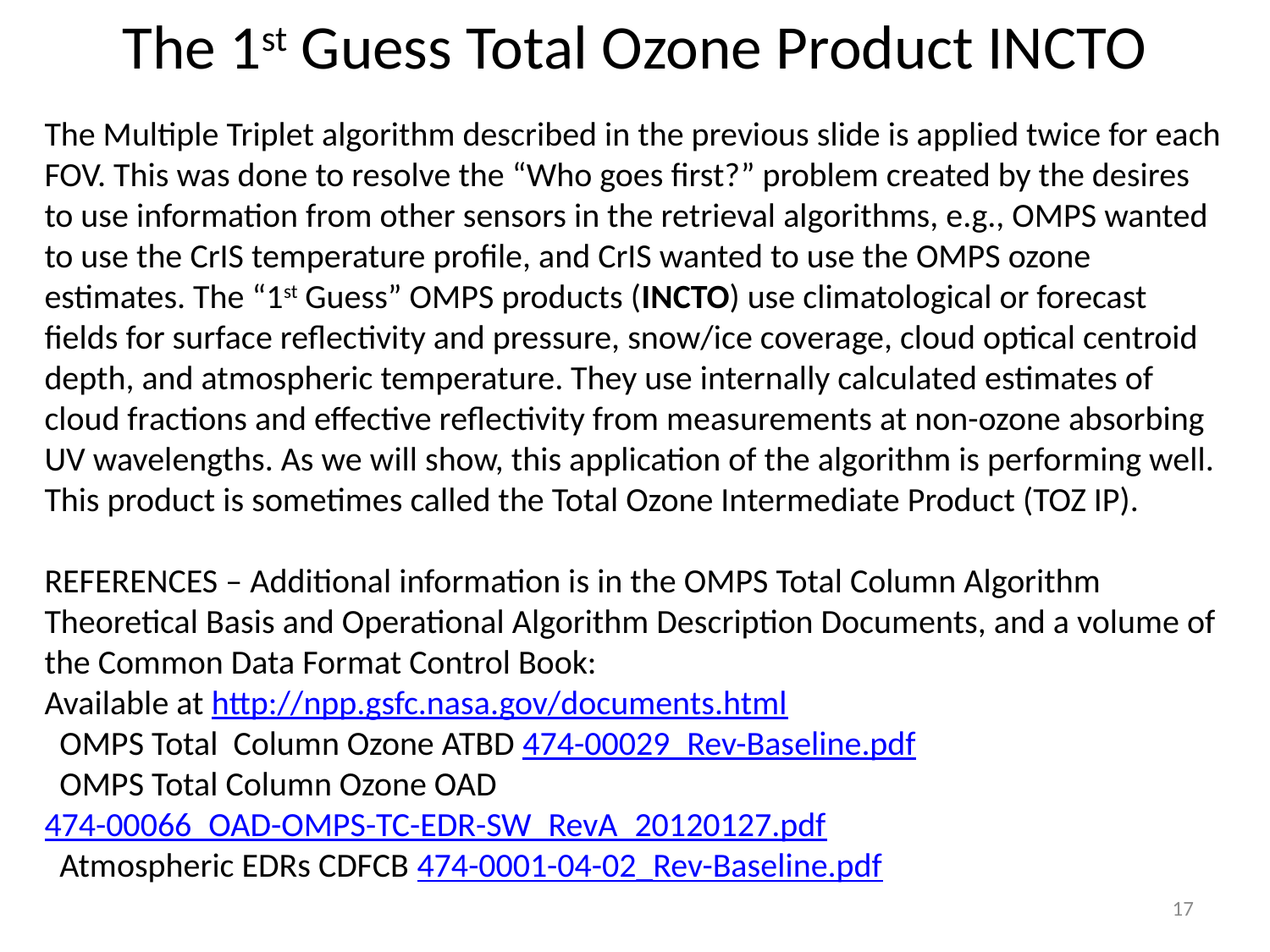

# The 1st Guess Total Ozone Product INCTO
The Multiple Triplet algorithm described in the previous slide is applied twice for each FOV. This was done to resolve the “Who goes first?” problem created by the desires to use information from other sensors in the retrieval algorithms, e.g., OMPS wanted to use the CrIS temperature profile, and CrIS wanted to use the OMPS ozone estimates. The “1st Guess” OMPS products (INCTO) use climatological or forecast fields for surface reflectivity and pressure, snow/ice coverage, cloud optical centroid depth, and atmospheric temperature. They use internally calculated estimates of cloud fractions and effective reflectivity from measurements at non-ozone absorbing UV wavelengths. As we will show, this application of the algorithm is performing well. This product is sometimes called the Total Ozone Intermediate Product (TOZ IP).

REFERENCES – Additional information is in the OMPS Total Column Algorithm Theoretical Basis and Operational Algorithm Description Documents, and a volume of the Common Data Format Control Book:
Available at http://npp.gsfc.nasa.gov/documents.html
  OMPS Total  Column Ozone ATBD 474-00029_Rev-Baseline.pdf
  OMPS Total Column Ozone OAD 474-00066_OAD-OMPS-TC-EDR-SW_RevA_20120127.pdf
  Atmospheric EDRs CDFCB 474-0001-04-02_Rev-Baseline.pdf

17